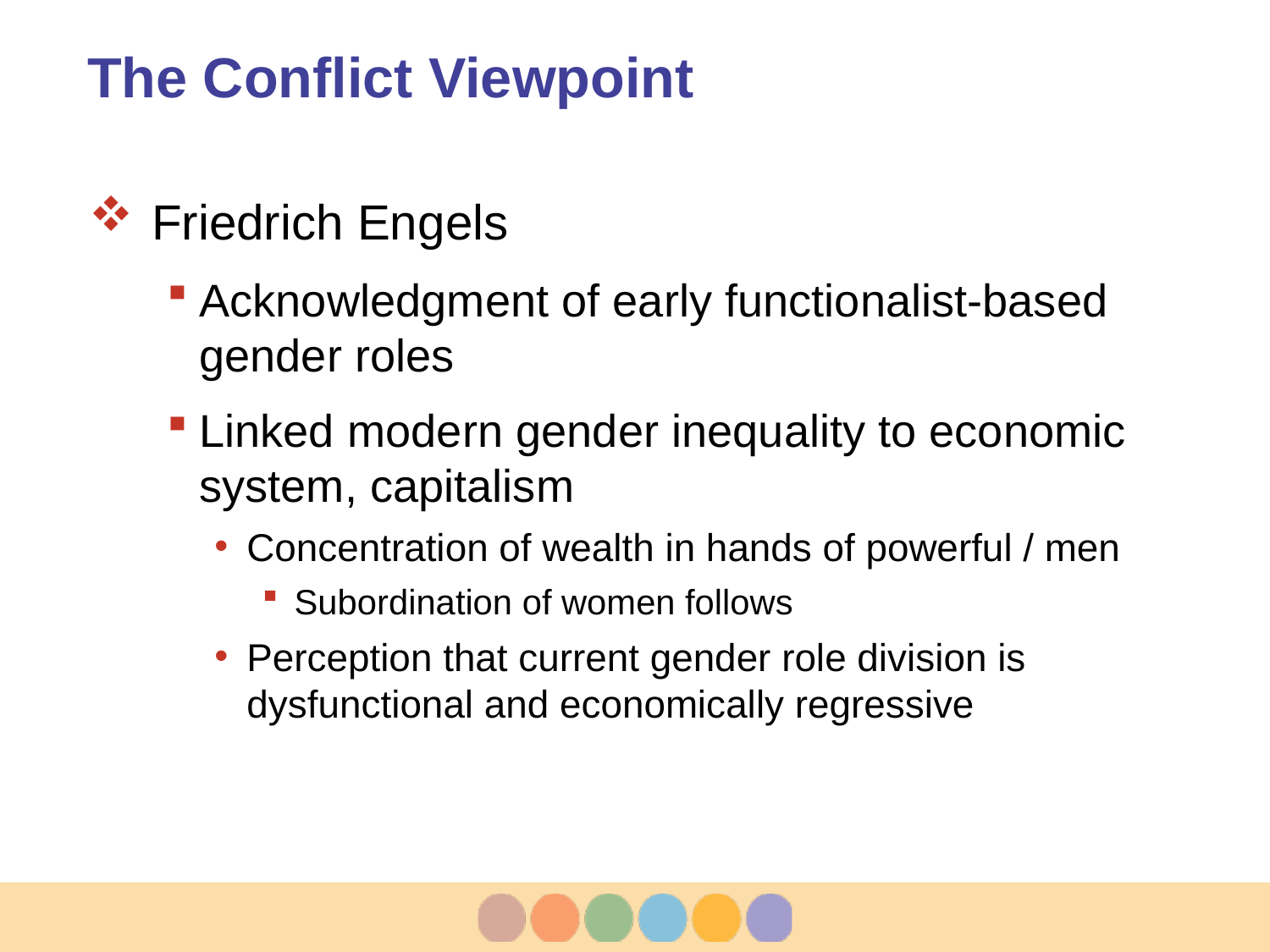

# The Conflict Viewpoint
Friedrich Engels
Acknowledgment of early functionalist-based gender roles
Linked modern gender inequality to economic system, capitalism
Concentration of wealth in hands of powerful / men
Subordination of women follows
Perception that current gender role division is dysfunctional and economically regressive